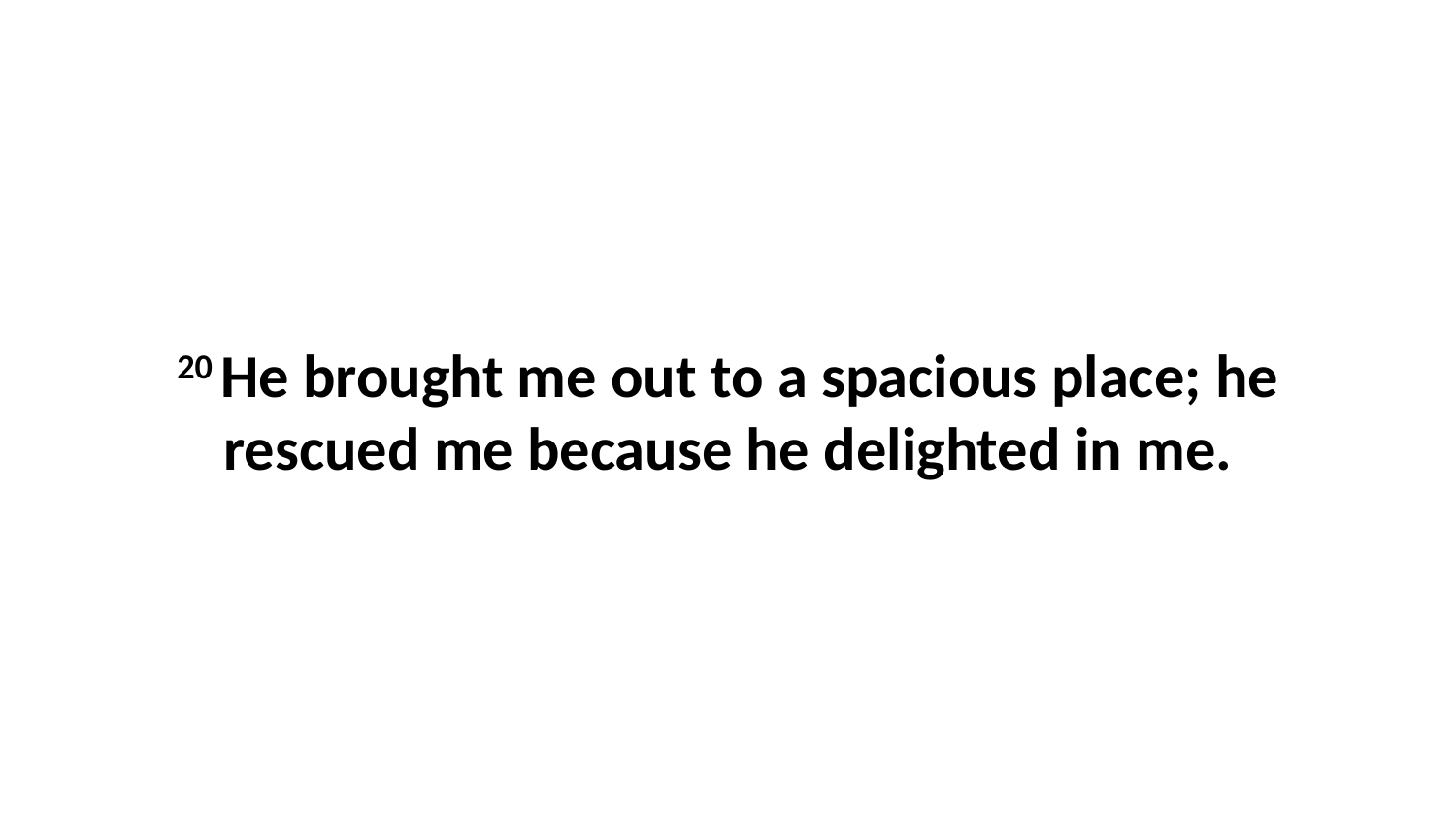

20 He brought me out to a spacious place; he rescued me because he delighted in me.